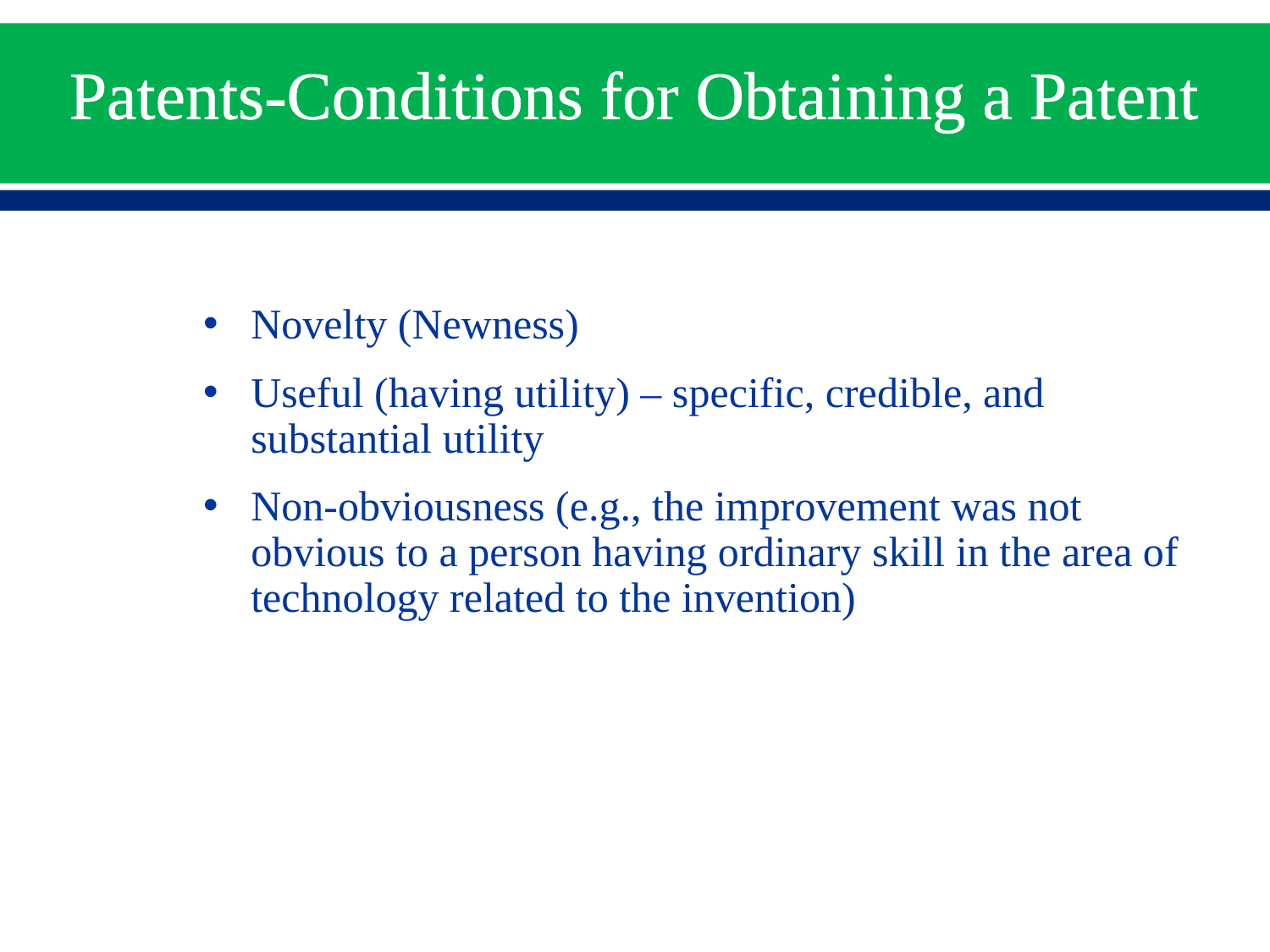

# Patents-Conditions for Obtaining a Patent
Novelty (Newness)
Useful (having utility) – specific, credible, and substantial utility
Non-obviousness (e.g., the improvement was not obvious to a person having ordinary skill in the area of technology related to the invention)